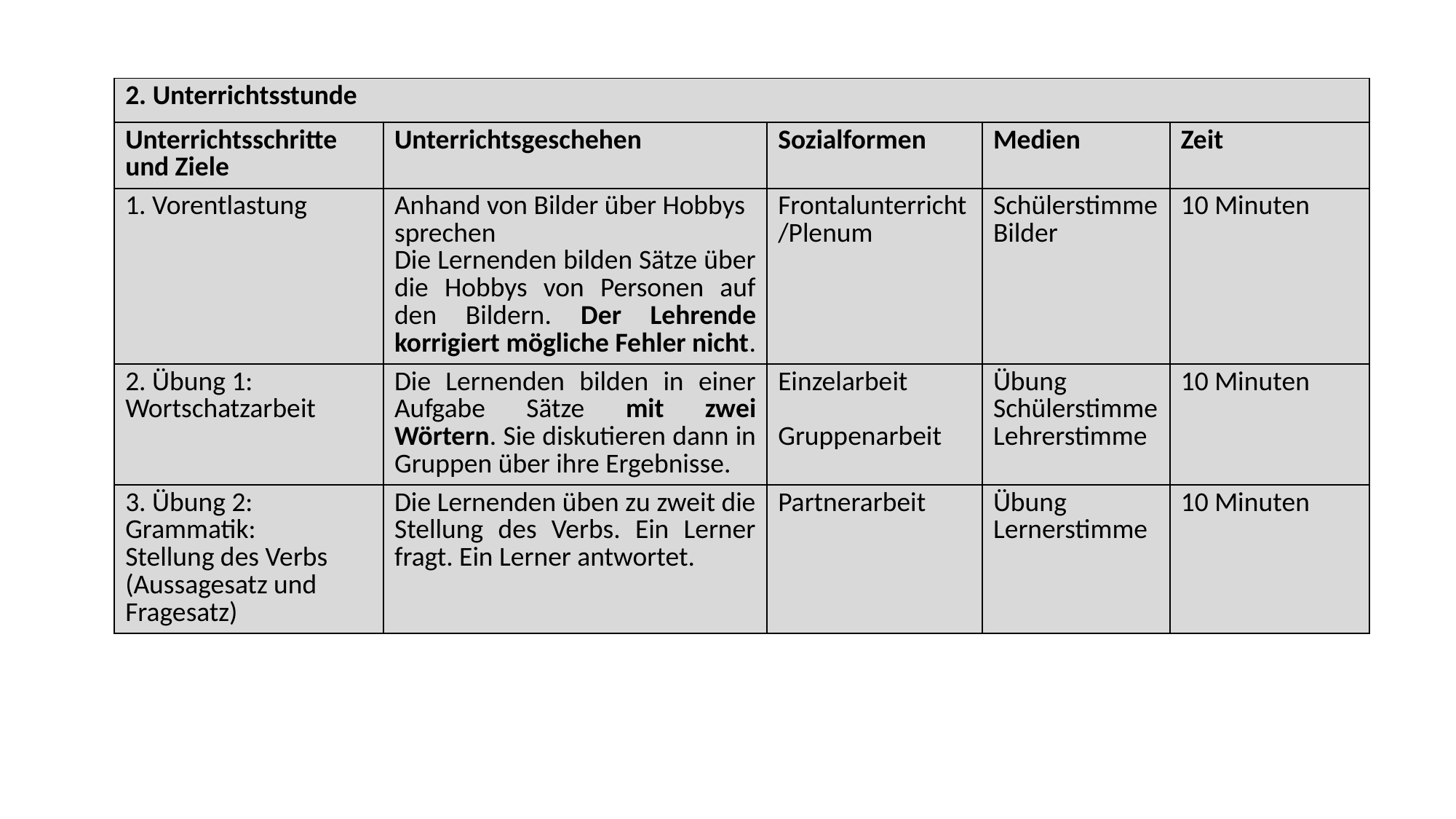

| 2. Unterrichtsstunde |  |  |  |  |
| --- | --- | --- | --- | --- |
| Unterrichtsschritte und Ziele | Unterrichtsgeschehen | Sozialformen | Medien | Zeit |
| 1. Vorentlastung | Anhand von Bilder über Hobbys sprechen Die Lernenden bilden Sätze über die Hobbys von Personen auf den Bildern. Der Lehrende korrigiert mögliche Fehler nicht. | Frontalunterricht/Plenum | Schülerstimme Bilder | 10 Minuten |
| 2. Übung 1: Wortschatzarbeit | Die Lernenden bilden in einer Aufgabe Sätze mit zwei Wörtern. Sie diskutieren dann in Gruppen über ihre Ergebnisse. | Einzelarbeit Gruppenarbeit | Übung Schülerstimme Lehrerstimme | 10 Minuten |
| 3. Übung 2: Grammatik: Stellung des Verbs (Aussagesatz und Fragesatz) | Die Lernenden üben zu zweit die Stellung des Verbs. Ein Lerner fragt. Ein Lerner antwortet. | Partnerarbeit | Übung Lernerstimme | 10 Minuten |